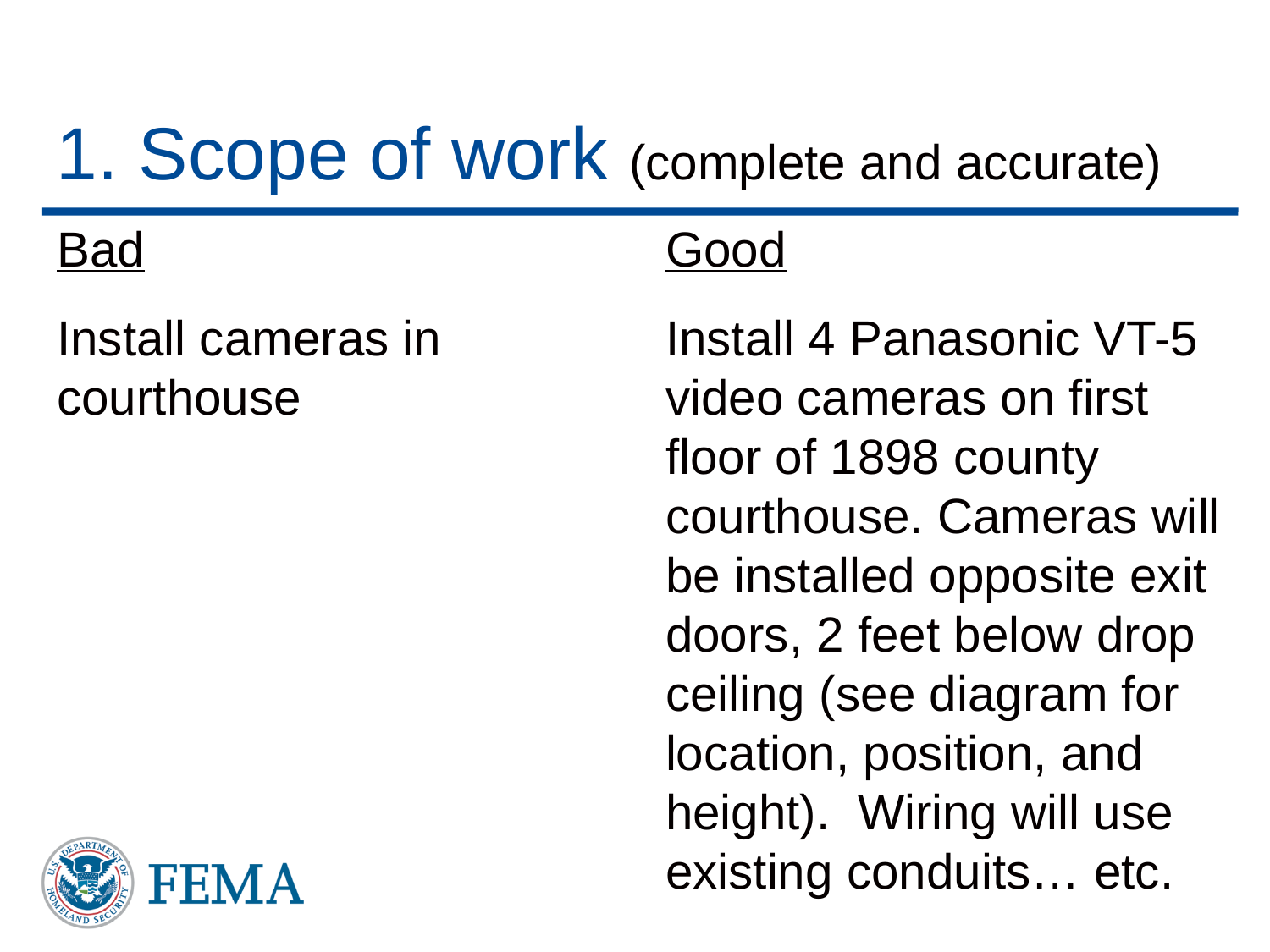

# 1. Scope of work (complete and accurate)
Bad
Install cameras in courthouse

Good
Install 4 Panasonic VT-5 video cameras on first floor of 1898 county courthouse. Cameras will be installed opposite exit doors, 2 feet below drop ceiling (see diagram for location, position, and height).  Wiring will use existing conduits… etc.